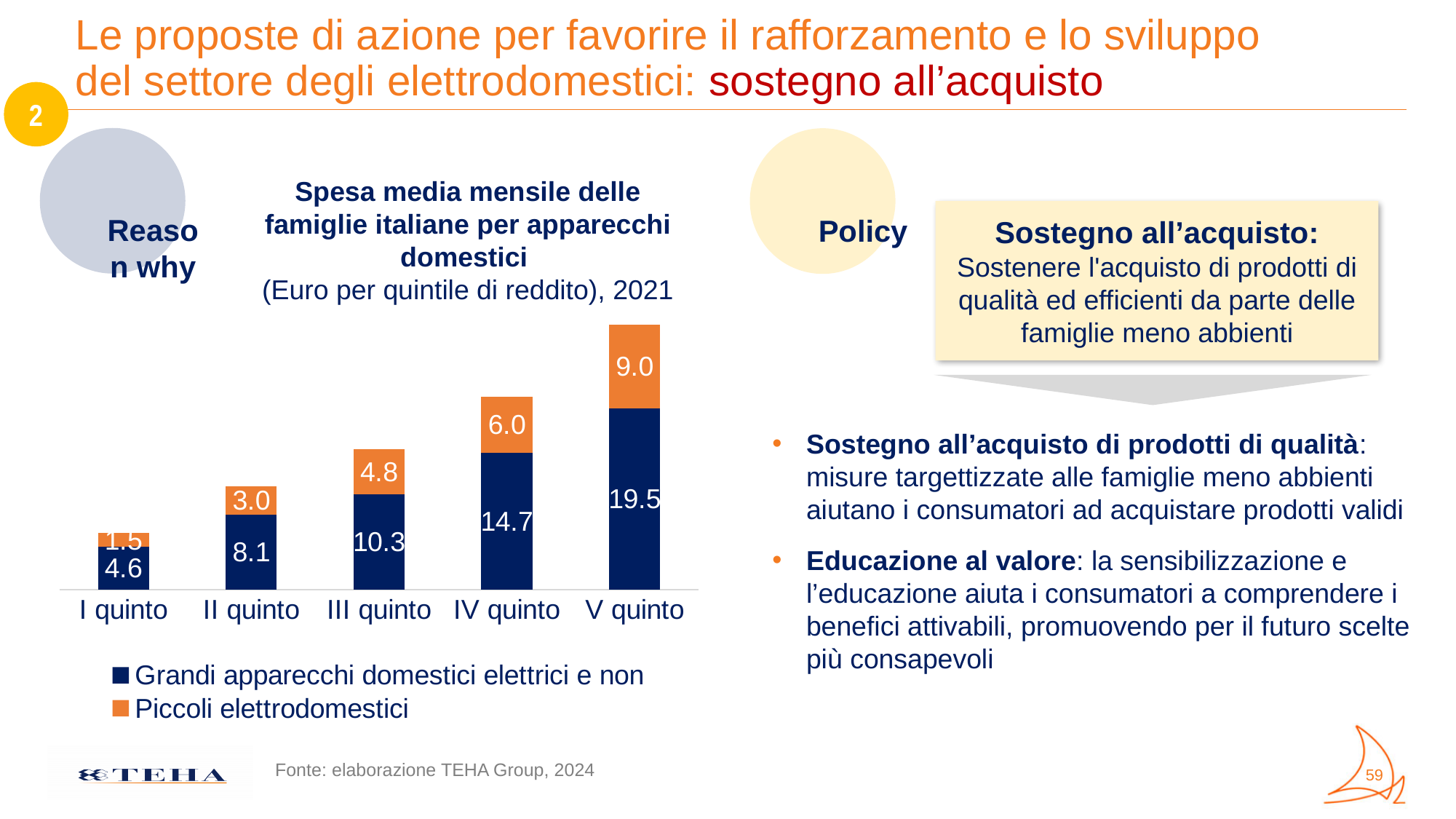

# Le proposte di azione per favorire il rafforzamento e lo sviluppo del settore degli elettrodomestici: sostegno all’acquisto

2

Spesa media mensile delle famiglie italiane per apparecchi domestici
(Euro per quintile di reddito), 2021
Sostegno all’acquisto:
Sostenere l'acquisto di prodotti di qualità ed efficienti da parte delle famiglie meno abbienti
Reason why
Policy

### Chart

| Category | Grandi apparecchi domestici elettrici e non | Piccoli elettrodomestici |
|---|---|---|
| I quinto | 4.61 | 1.46 |
| II quinto | 8.09 | 2.99 |
| III quinto | 10.25 | 4.82 |
| IV quinto | 14.72 | 6.02 |
| V quinto | 19.45 | 9.04 |
Sostegno all’acquisto di prodotti di qualità: misure targettizzate alle famiglie meno abbienti aiutano i consumatori ad acquistare prodotti validi
Educazione al valore: la sensibilizzazione e l’educazione aiuta i consumatori a comprendere i benefici attivabili, promuovendo per il futuro scelte più consapevoli
Fonte: elaborazione TEHA Group, 2024